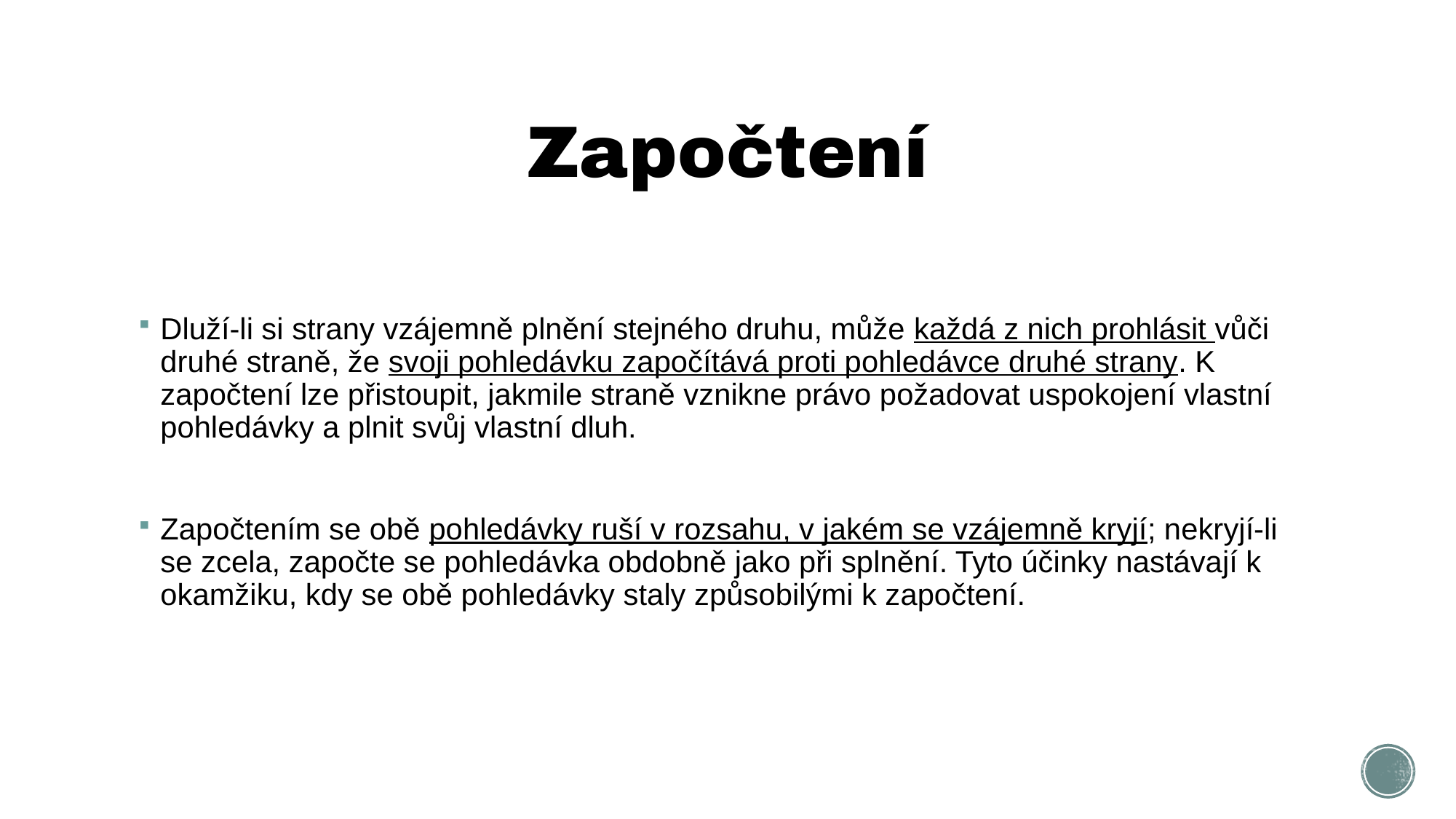

# Započtení

Dluží-li si strany vzájemně plnění stejného druhu, může každá z nich prohlásit vůči druhé straně, že svoji pohledávku započítává proti pohledávce druhé strany. K započtení lze přistoupit, jakmile straně vznikne právo požadovat uspokojení vlastní pohledávky a plnit svůj vlastní dluh.

Započtením se obě pohledávky ruší v rozsahu, v jakém se vzájemně kryjí; nekryjí-li se zcela, započte se pohledávka obdobně jako při splnění. Tyto účinky nastávají k okamžiku, kdy se obě pohledávky staly způsobilými k započtení.